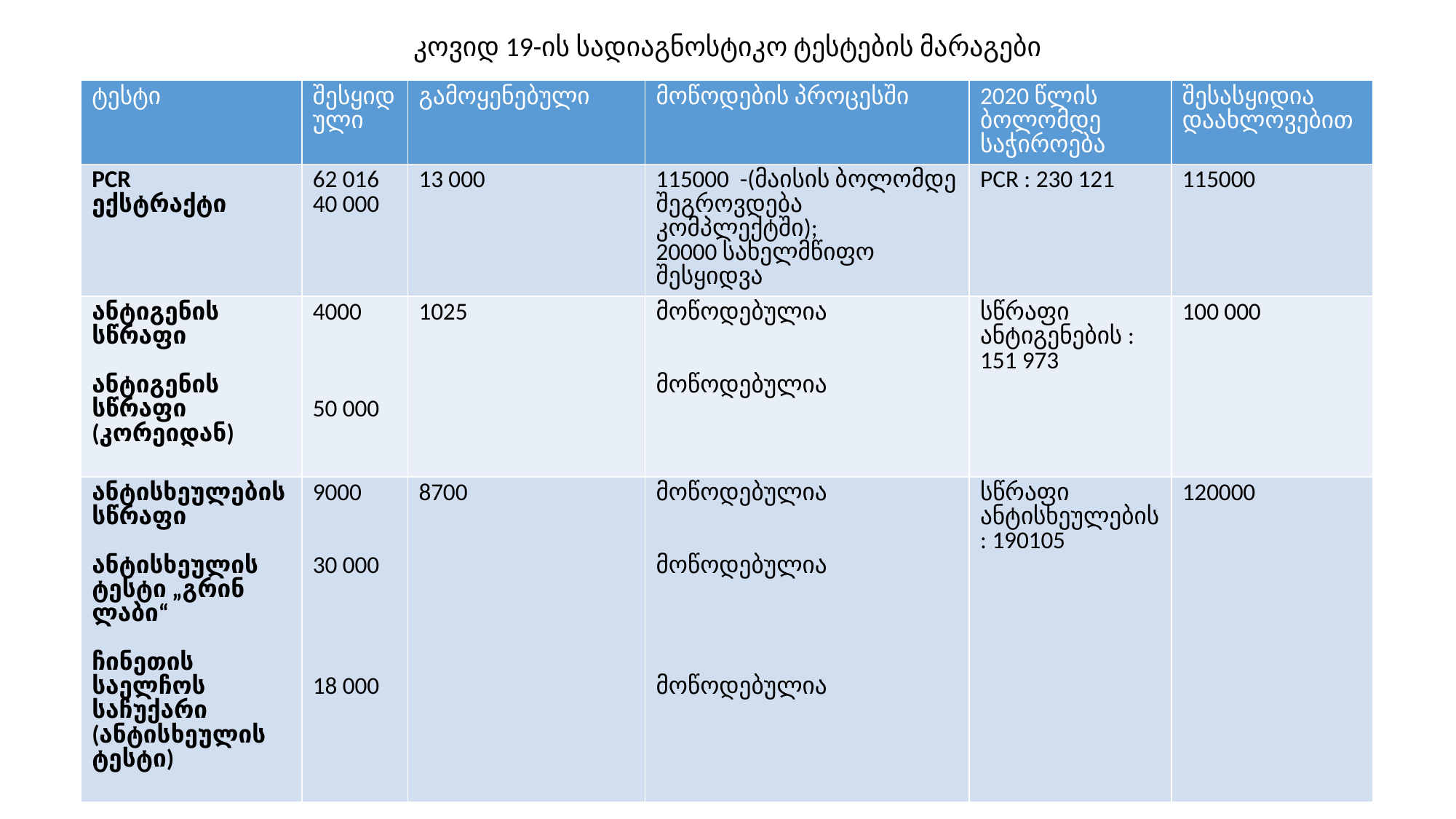

# კოვიდ 19-ის სადიაგნოსტიკო ტესტების მარაგები
| ტესტი | შესყიდული | გამოყენებული | მოწოდების პროცესში | 2020 წლის ბოლომდე საჭიროება | შესასყიდია დაახლოვებით |
| --- | --- | --- | --- | --- | --- |
| PCR ექსტრაქტი | 62 016 40 000 | 13 000 | 115000 -(მაისის ბოლომდე შეგროვდება კომპლექტში); 20000 სახელმწიფო შესყიდვა | PCR : 230 121 | 115000 |
| ანტიგენის სწრაფი ანტიგენის სწრაფი (კორეიდან) | 4000 50 000 | 1025 | მოწოდებულია მოწოდებულია | სწრაფი ანტიგენების : 151 973 | 100 000 |
| ანტისხეულების სწრაფი ანტისხეულის ტესტი „გრინ ლაბი“ ჩინეთის საელჩოს საჩუქარი (ანტისხეულის ტესტი) | 9000 30 000 18 000 | 8700 | მოწოდებულია მოწოდებულია მოწოდებულია | სწრაფი ანტისხეულების: 190105 | 120000 |